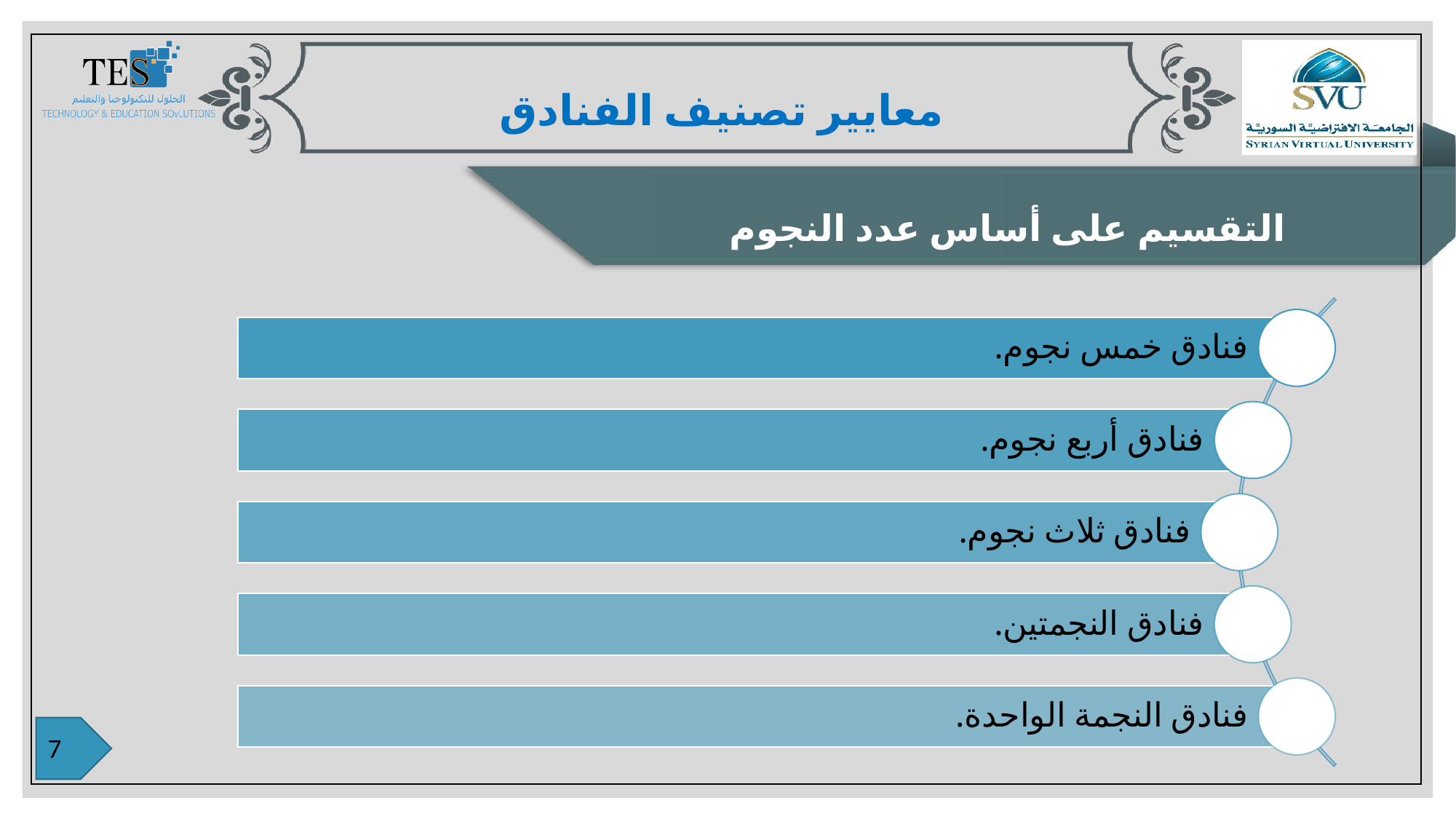

معايير تصنيف الفنادق
التقسيم على أساس عدد النجوم
فنادق خمس نجوم.
فنادق أربع نجوم.
فنادق ثلاث نجوم.
فنادق النجمتين.
فنادق النجمة الواحدة.